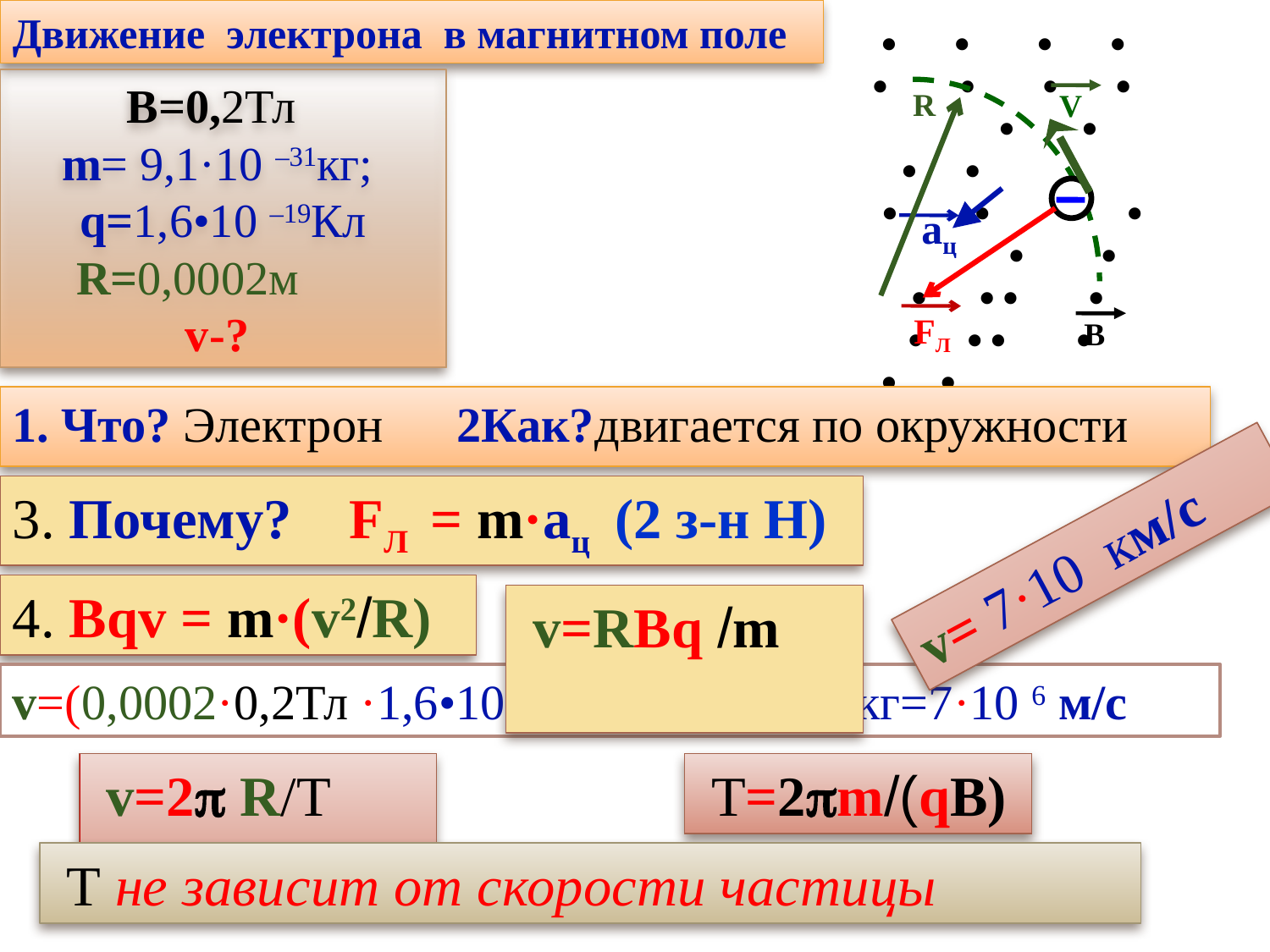

Движение  электрона  в магнитном поле
 •      •       •      •
•        •       •      •               •       •        •     •                  •        •       •      •               •        •       •      • •        •         •     • •        •        •     •

B=0,2Тл
m= 9,1·10 –31кг;
q=1,6•10 –19Кл
  R=0,0002м
v-?
R

V

ац
FЛ
В

1. Что? Электрон      2Как?двигается по окружности

3. Почему?    FЛ  = m·ац   (2 з-н Н)
v= 7·10  км/с
4. Bqv = m·(v2/R)
 v=RBq /m
v=(0,0002·0,2Тл ·1,6•10 –19 Кл)/9,1·10 –31 кг=7·10 6 м/с
 v=2π R/Т
 Т=2πm/(qB)
 Т не зависит от скорости частицы